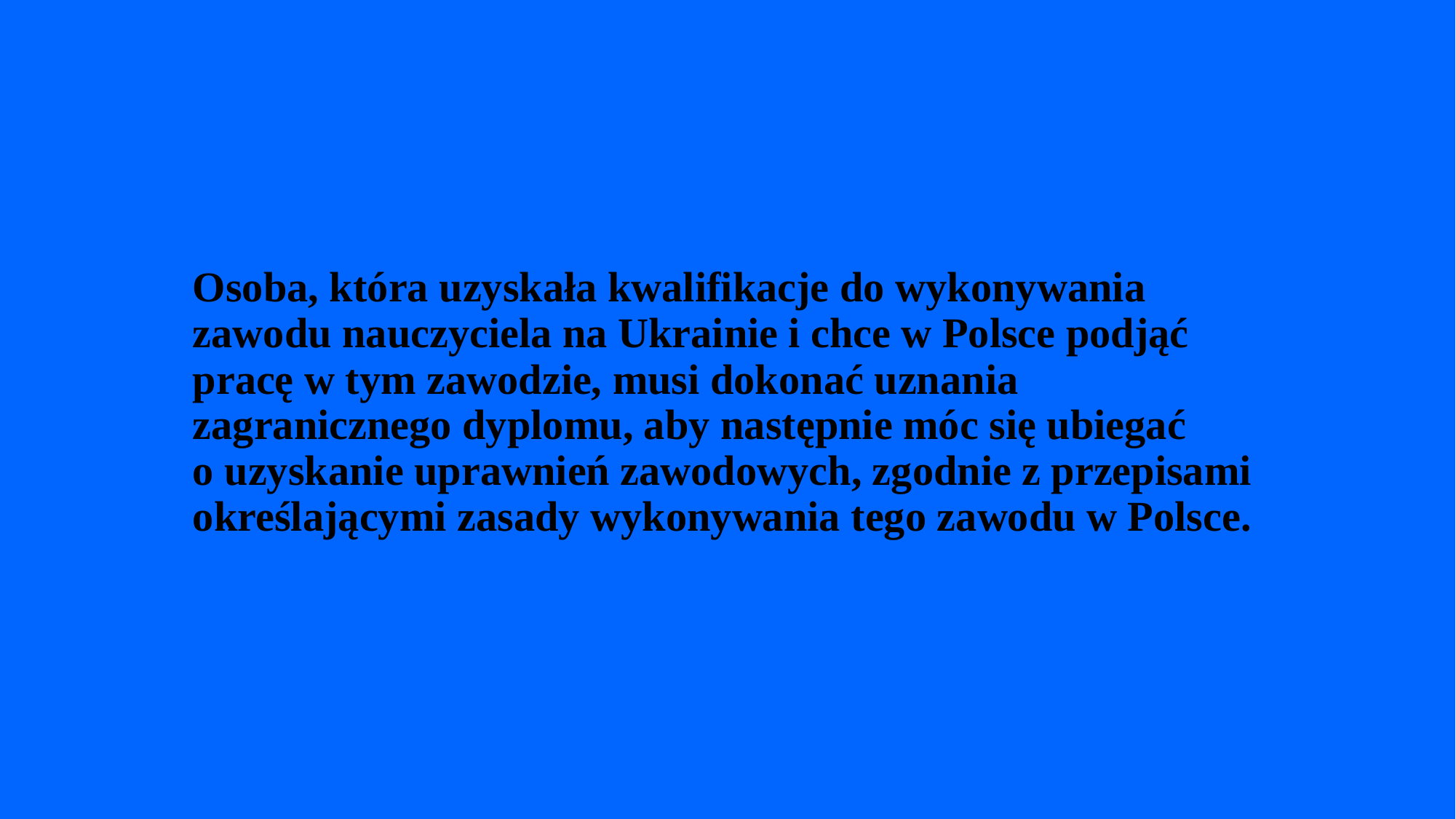

# Osoba, która uzyskała kwalifikacje do wykonywania zawodu nauczyciela na Ukrainie i chce w Polsce podjąć pracę w tym zawodzie, musi dokonać uznania zagranicznego dyplomu, aby następnie móc się ubiegać o uzyskanie uprawnień zawodowych, zgodnie z przepisami określającymi zasady wykonywania tego zawodu w Polsce.